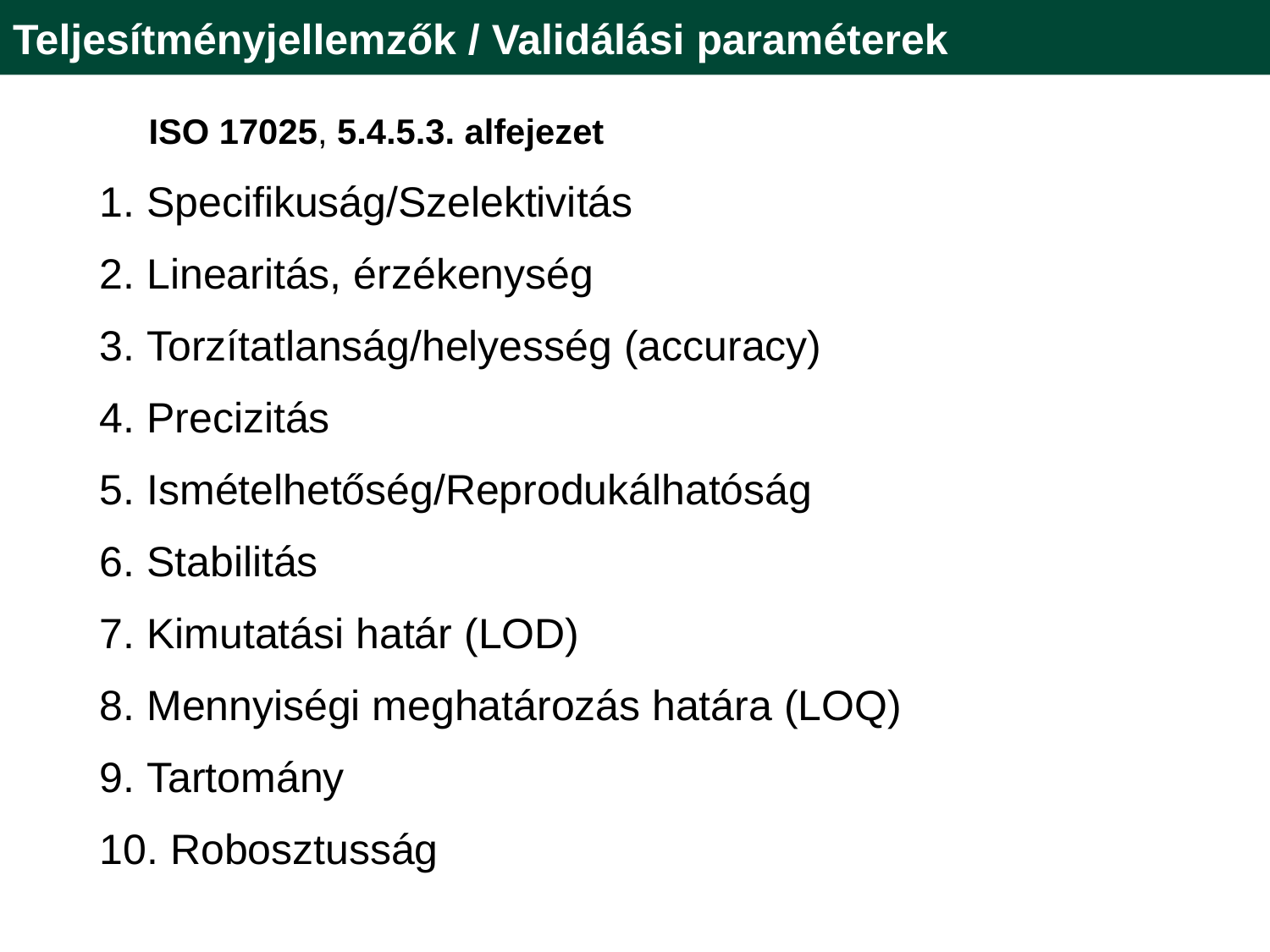

Teljesítményjellemzők / Validálási paraméterek
ISO 17025, 5.4.5.3. alfejezet
 Specifikuság/Szelektivitás
 Linearitás, érzékenység
 Torzítatlanság/helyesség (accuracy)
 Precizitás
 Ismételhetőség/Reprodukálhatóság
 Stabilitás
 Kimutatási határ (LOD)
 Mennyiségi meghatározás határa (LOQ)
 Tartomány
 Robosztusság